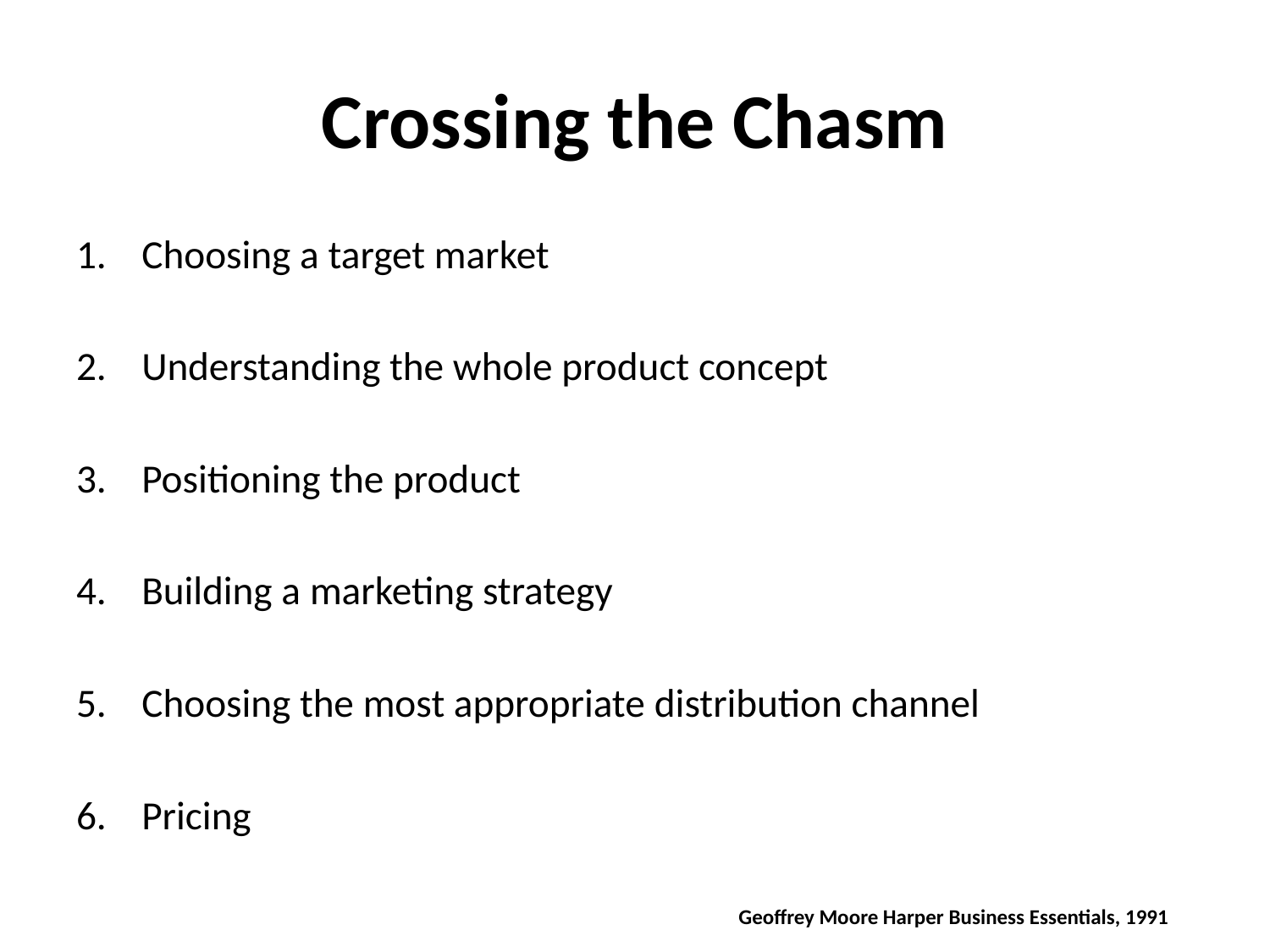

# Crossing the Chasm
Choosing a target market

Understanding the whole product concept

Positioning the product

Building a marketing strategy

Choosing the most appropriate distribution channel

Pricing

Geoffrey Moore Harper Business Essentials, 1991